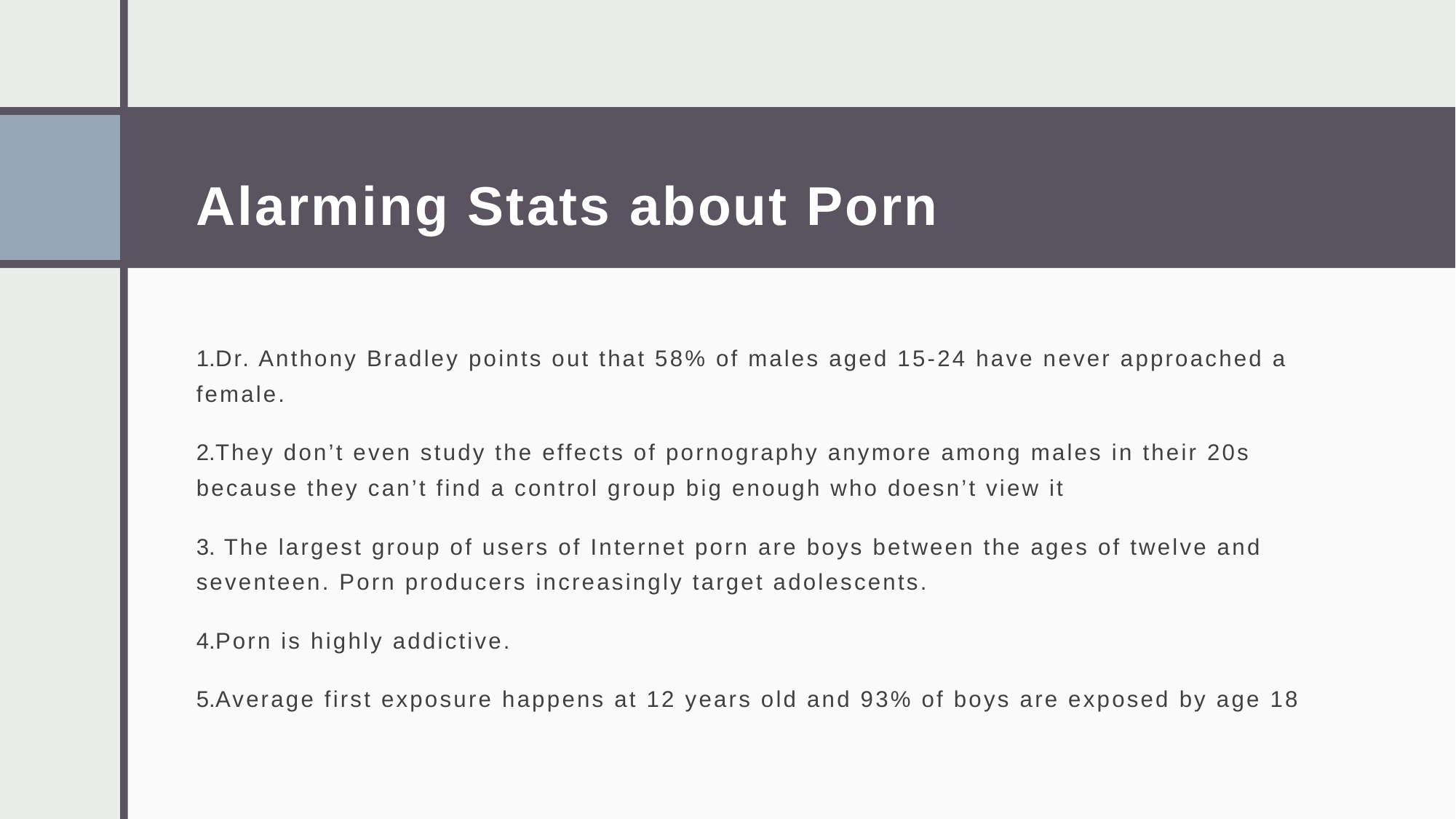

# Alarming Stats about Porn

Dr. Anthony Bradley points out that 58% of males aged 15-24 have never approached a female.
They don’t even study the effects of pornography anymore among males in their 20s because they can’t find a control group big enough who doesn’t view it
 The largest group of users of Internet porn are boys between the ages of twelve and seventeen. Porn producers increasingly target adolescents.
Porn is highly addictive.
Average first exposure happens at 12 years old and 93% of boys are exposed by age 18